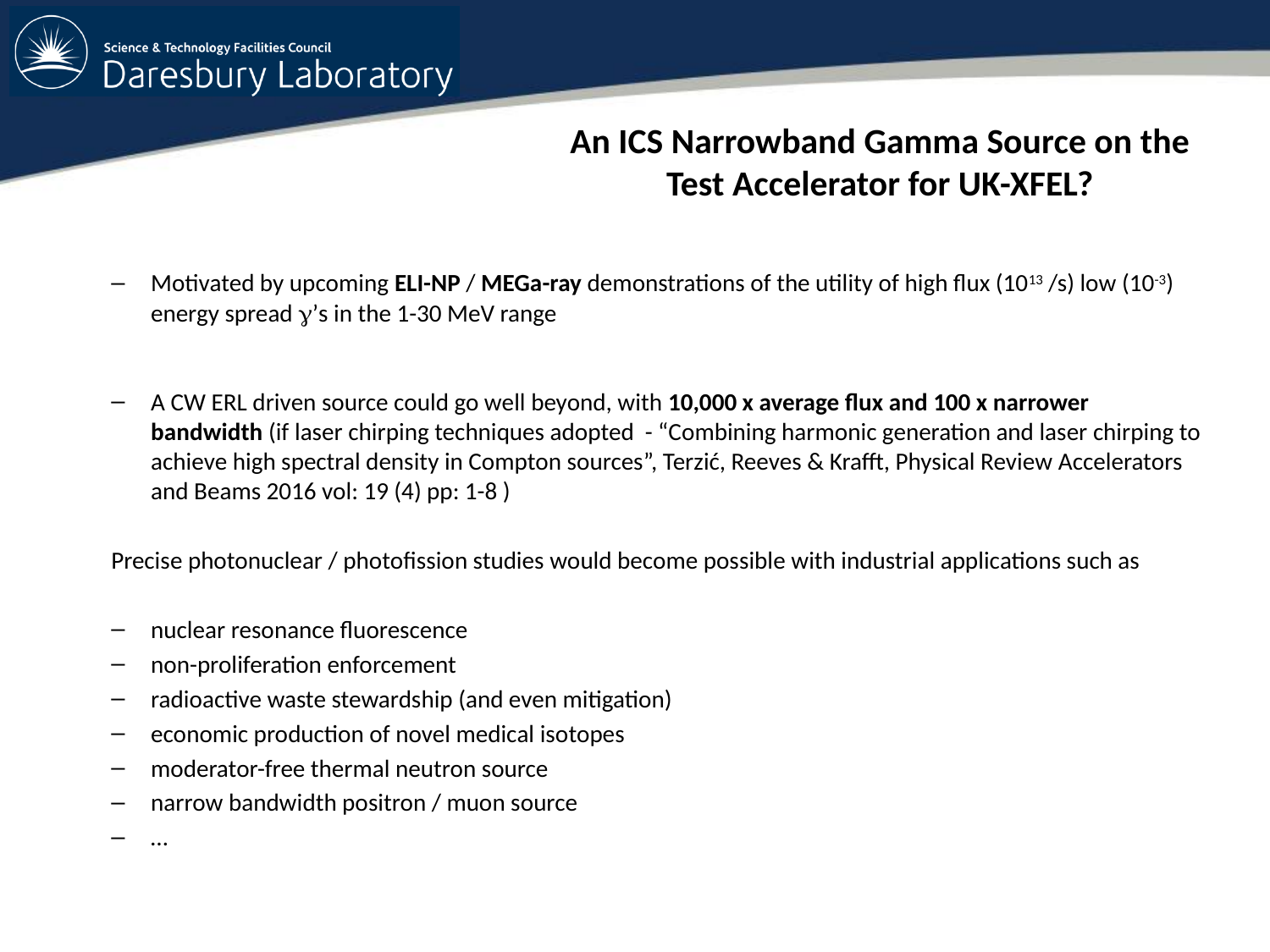

An ICS Narrowband Gamma Source on the Test Accelerator for UK-XFEL?

Motivated by upcoming ELI-NP / MEGa-ray demonstrations of the utility of high flux (1013 /s) low (10-3) energy spread γ’s in the 1-30 MeV range

A CW ERL driven source could go well beyond, with 10,000 x average flux and 100 x narrower bandwidth (if laser chirping techniques adopted  - “Combining harmonic generation and laser chirping to achieve high spectral density in Compton sources”, Terzić, Reeves & Krafft, Physical Review Accelerators and Beams 2016 vol: 19 (4) pp: 1-8 )

Precise photonuclear / photofission studies would become possible with industrial applications such as

nuclear resonance fluorescence
non-proliferation enforcement
radioactive waste stewardship (and even mitigation)
economic production of novel medical isotopes
moderator-free thermal neutron source
narrow bandwidth positron / muon source
…